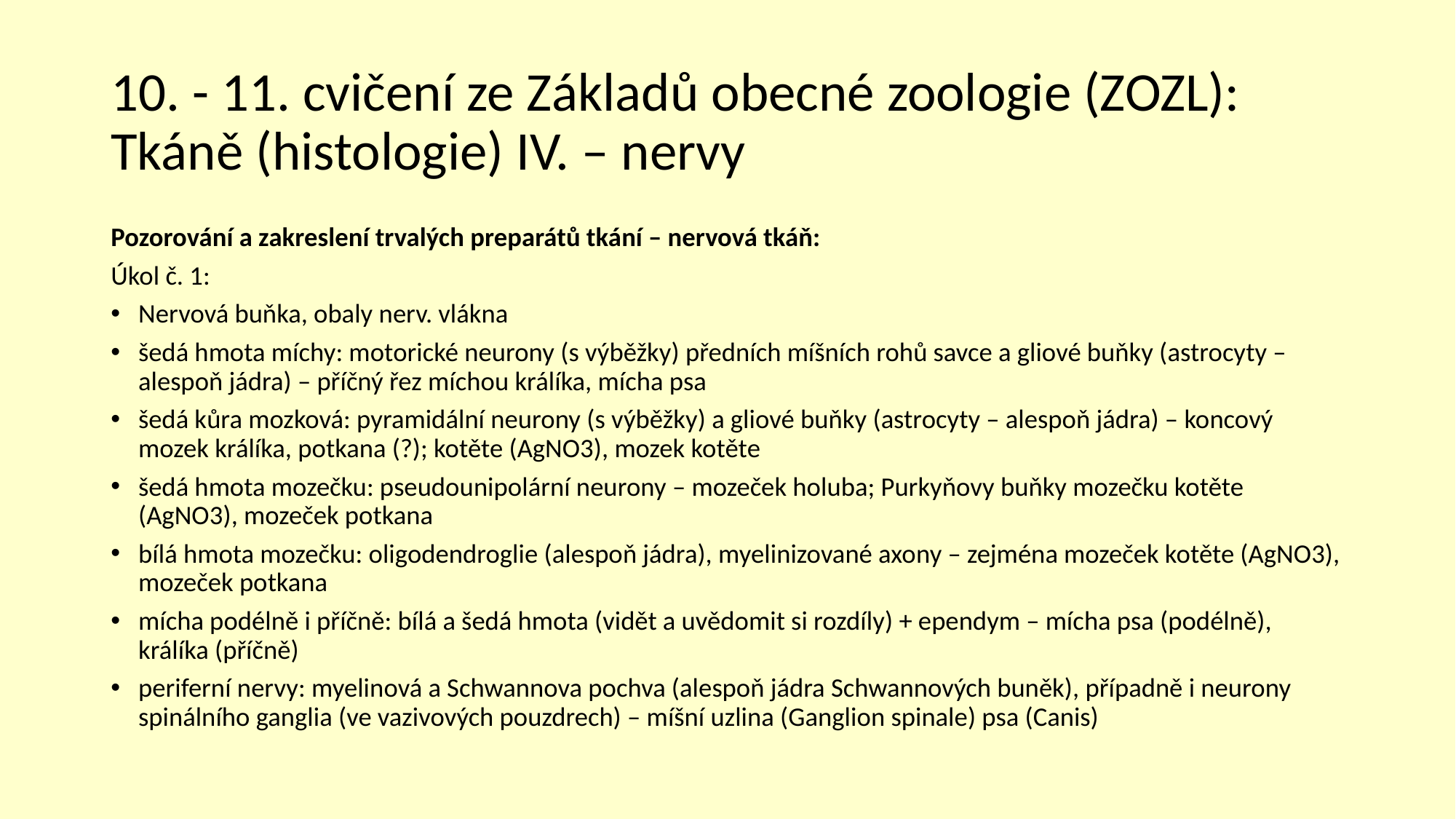

# 10. - 11. cvičení ze Základů obecné zoologie (ZOZL): Tkáně (histologie) IV. – nervy
Pozorování a zakreslení trvalých preparátů tkání – nervová tkáň:
Úkol č. 1:
Nervová buňka, obaly nerv. vlákna
	šedá hmota míchy: motorické neurony (s výběžky) předních míšních rohů savce a gliové buňky (astrocyty – alespoň jádra) – příčný řez míchou králíka, mícha psa
	šedá kůra mozková: pyramidální neurony (s výběžky) a gliové buňky (astrocyty – alespoň jádra) – koncový mozek králíka, potkana (?); kotěte (AgNO3), mozek kotěte
	šedá hmota mozečku: pseudounipolární neurony – mozeček holuba; Purkyňovy buňky mozečku kotěte (AgNO3), mozeček potkana
	bílá hmota mozečku: oligodendroglie (alespoň jádra), myelinizované axony – zejména mozeček kotěte (AgNO3), mozeček potkana
	mícha podélně i příčně: bílá a šedá hmota (vidět a uvědomit si rozdíly) + ependym – mícha psa (podélně), králíka (příčně)
	periferní nervy: myelinová a Schwannova pochva (alespoň jádra Schwannových buněk), případně i neurony spinálního ganglia (ve vazivových pouzdrech) – míšní uzlina (Ganglion spinale) psa (Canis)